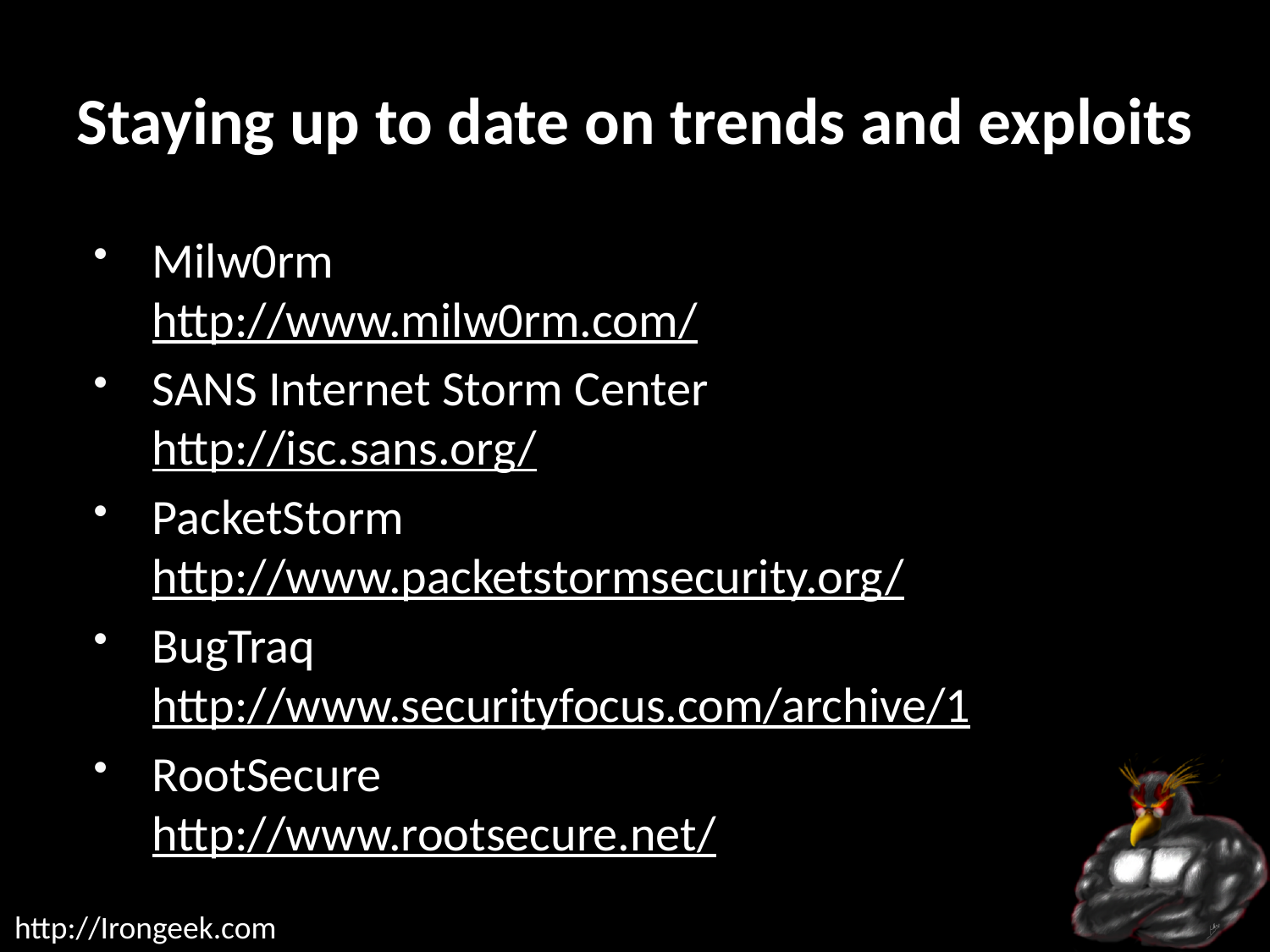

# Staying up to date on trends and exploits
Milw0rm
http://www.milw0rm.com/
SANS Internet Storm Center
http://isc.sans.org/
PacketStorm
http://www.packetstormsecurity.org/
BugTraq
http://www.securityfocus.com/archive/1
RootSecure
http://www.rootsecure.net/